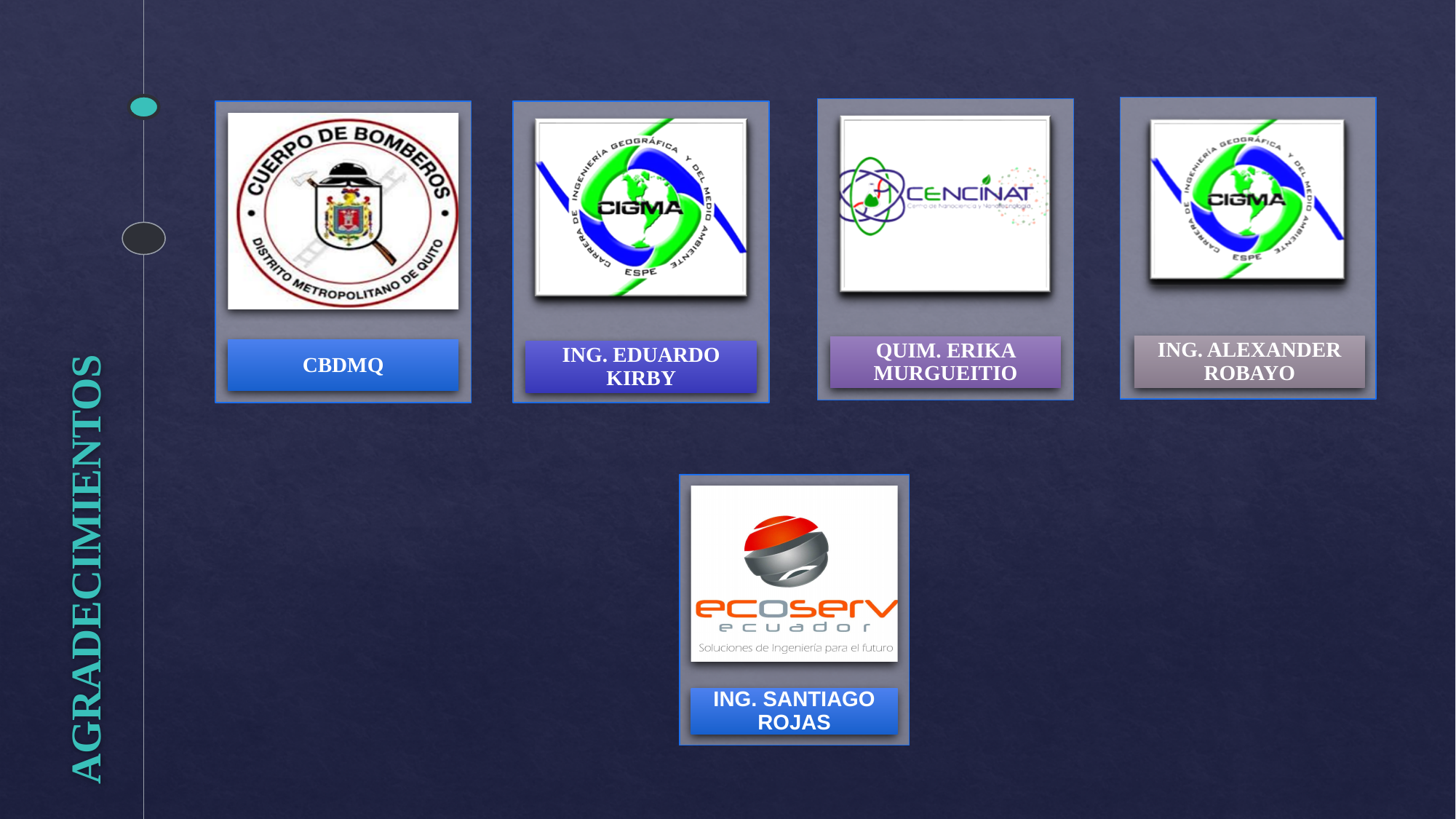

CBDMQ

ING. EDUARDO KIRBY

QUIM. ERIKA MURGUEITIO

ING. ALEXANDER ROBAYO

ING. SANTIAGO ROJAS

AGRADECIMIENTOS